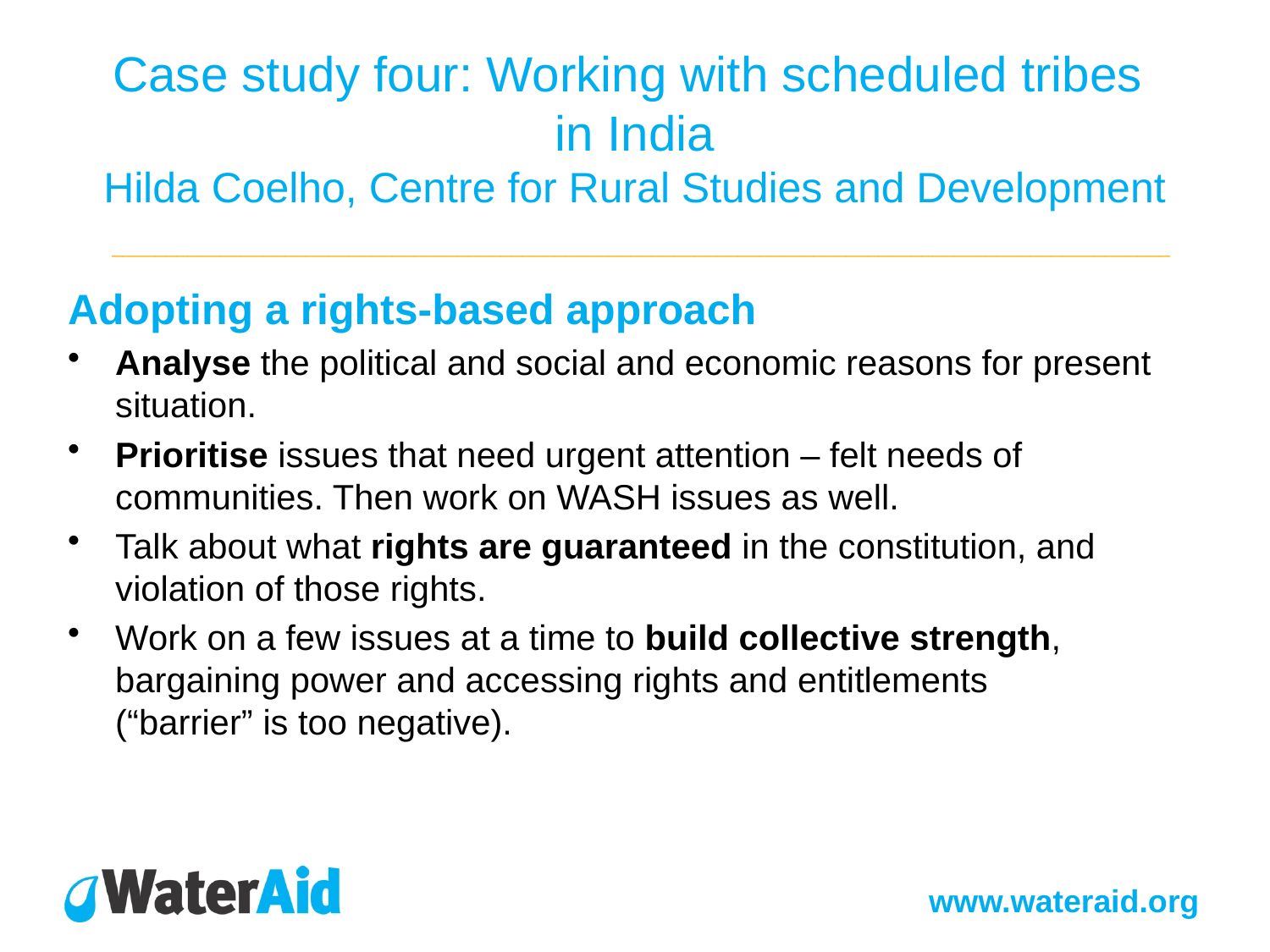

# Case study four: Working with scheduled tribes in India Hilda Coelho, Centre for Rural Studies and Development __________________________________________________________________________________________________
Adopting a rights-based approach
Analyse the political and social and economic reasons for present situation.
Prioritise issues that need urgent attention – felt needs of communities. Then work on WASH issues as well.
Talk about what rights are guaranteed in the constitution, and violation of those rights.
Work on a few issues at a time to build collective strength, bargaining power and accessing rights and entitlements            (“barrier” is too negative).